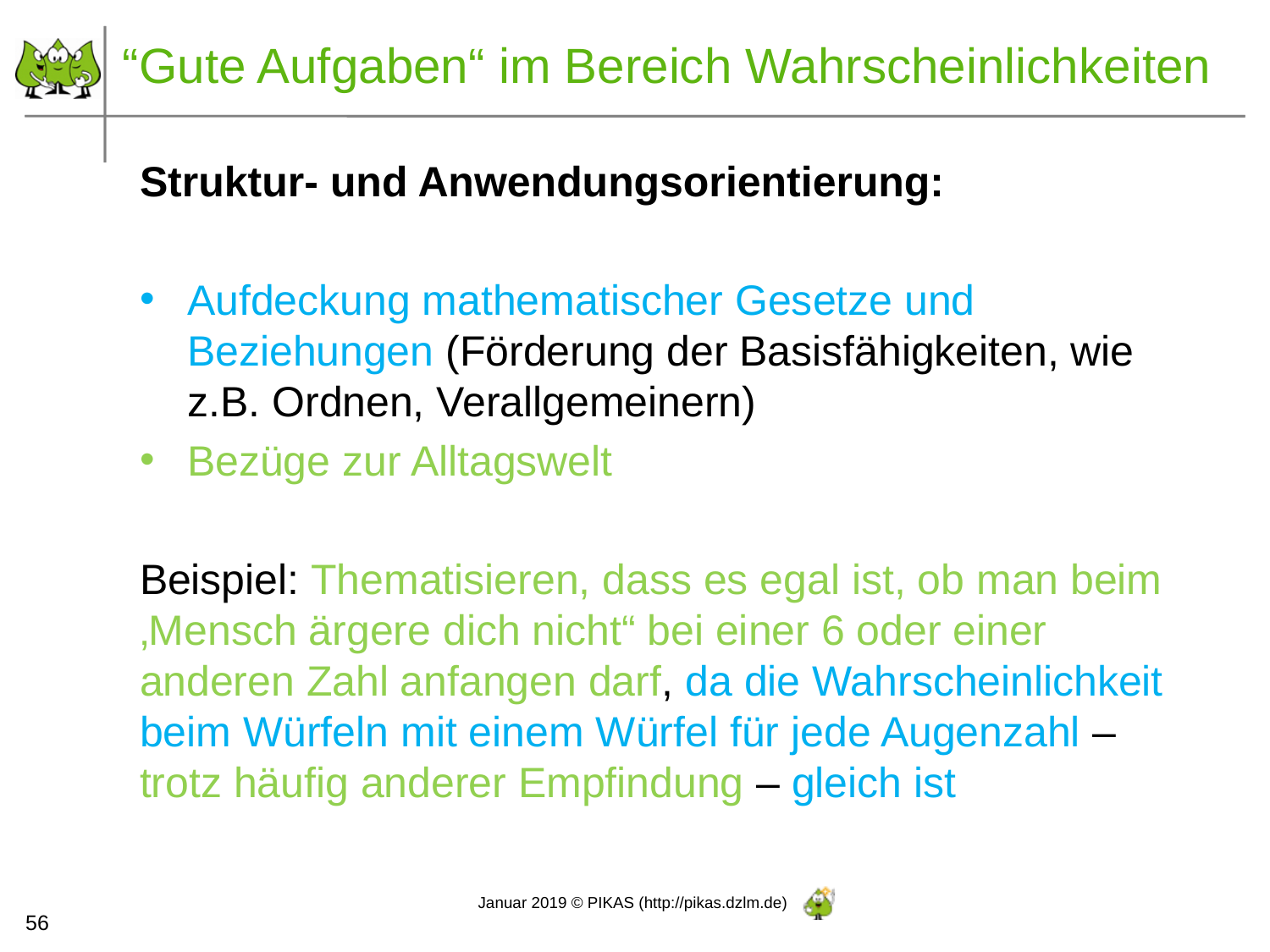

# “Gute Aufgaben“ im Bereich Wahrscheinlichkeiten
Struktur- und Anwendungsorientierung:

Aufdeckung mathematischer Gesetze und Beziehungen (Förderung der Basisfähigkeiten, wie z.B. Ordnen, Verallgemeinern)
Bezüge zur Alltagswelt

Beispiel: Thematisieren, dass es egal ist, ob man beim ‚Mensch ärgere dich nicht“ bei einer 6 oder einer anderen Zahl anfangen darf, da die Wahrscheinlichkeit beim Würfeln mit einem Würfel für jede Augenzahl – trotz häufig anderer Empfindung – gleich ist
56